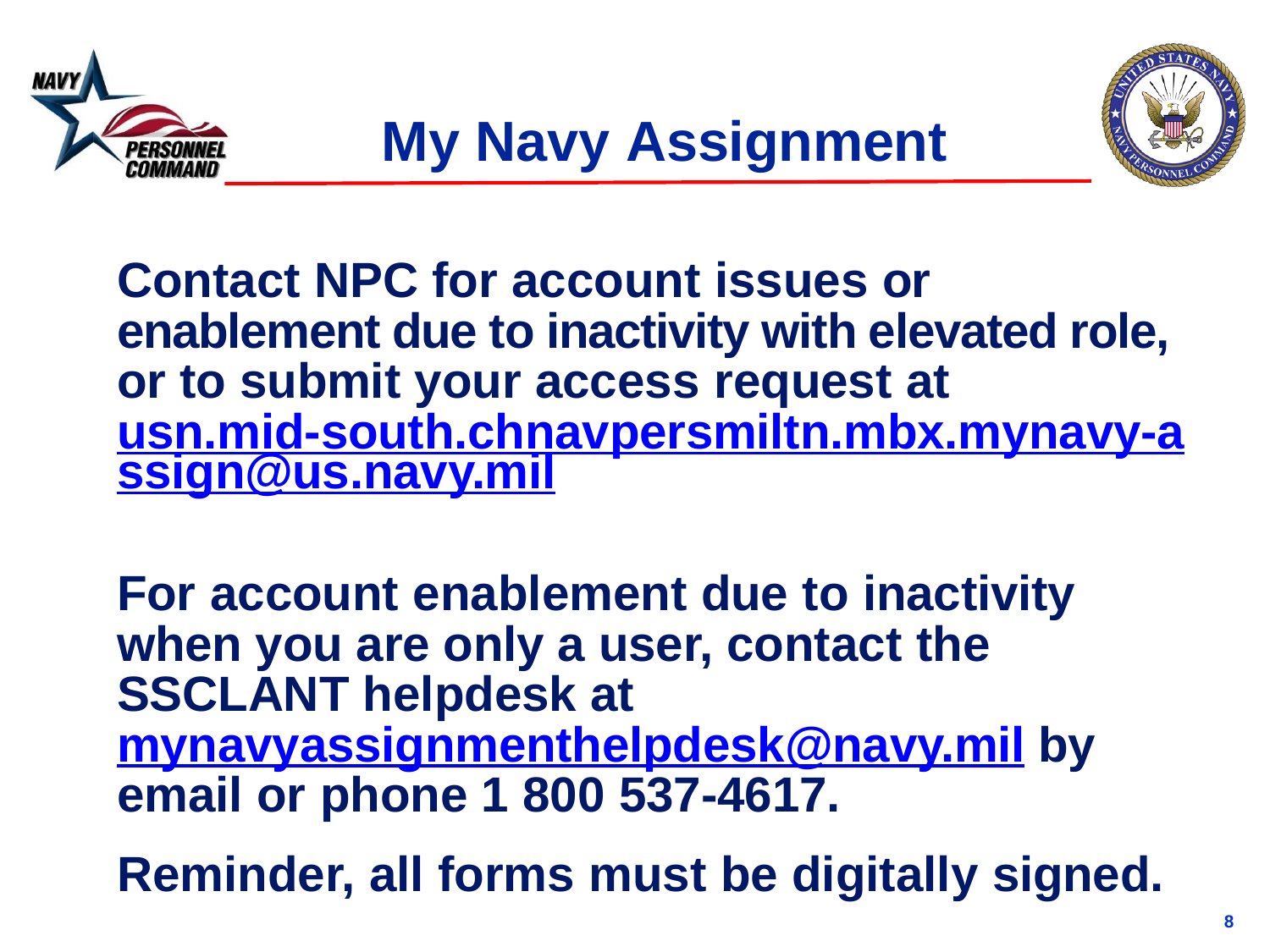

# My Navy Assignment
Contact NPC for account issues or enablement due to inactivity with elevated role, or to submit your access request at usn.mid-south.chnavpersmiltn.mbx.mynavy-assign@us.navy.mil

For account enablement due to inactivity when you are only a user, contact the SSCLANT helpdesk at mynavyassignmenthelpdesk@navy.mil by email or phone 1 800 537-4617.
Reminder, all forms must be digitally signed.
8